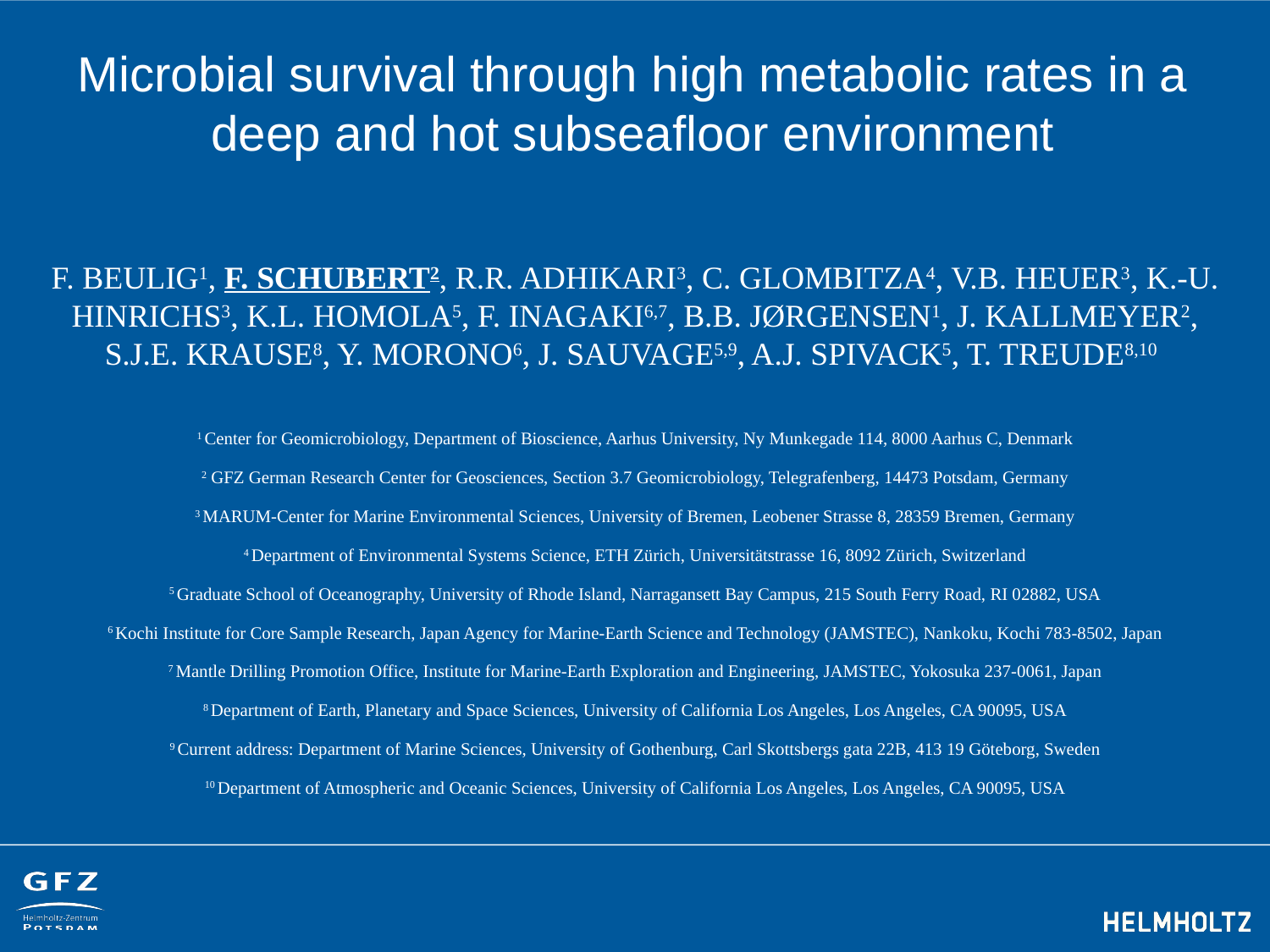

Microbial survival through high metabolic rates in a deep and hot subseafloor environment
F. Beulig1, F. Schubert2, R.R. Adhikari3, C. Glombitza4, V.B. Heuer3, K.-U. Hinrichs3, K.L. Homola5, F. Inagaki6,7, B.B. Jørgensen1, J. Kallmeyer2, S.J.E. Krause8, Y. Morono6, J. Sauvage5,9, A.J. Spivack5, T. Treude8,10

1 Center for Geomicrobiology, Department of Bioscience, Aarhus University, Ny Munkegade 114, 8000 Aarhus C, Denmark
2 GFZ German Research Center for Geosciences, Section 3.7 Geomicrobiology, Telegrafenberg, 14473 Potsdam, Germany
3 MARUM-Center for Marine Environmental Sciences, University of Bremen, Leobener Strasse 8, 28359 Bremen, Germany
4 Department of Environmental Systems Science, ETH Zürich, Universitätstrasse 16, 8092 Zürich, Switzerland
5 Graduate School of Oceanography, University of Rhode Island, Narragansett Bay Campus, 215 South Ferry Road, RI 02882, USA
6 Kochi Institute for Core Sample Research, Japan Agency for Marine-Earth Science and Technology (JAMSTEC), Nankoku, Kochi 783-8502, Japan
7 Mantle Drilling Promotion Office, Institute for Marine-Earth Exploration and Engineering, JAMSTEC, Yokosuka 237-0061, Japan
8 Department of Earth, Planetary and Space Sciences, University of California Los Angeles, Los Angeles, CA 90095, USA
9 Current address: Department of Marine Sciences, University of Gothenburg, Carl Skottsbergs gata 22B, 413 19 Göteborg, Sweden
10 Department of Atmospheric and Oceanic Sciences, University of California Los Angeles, Los Angeles, CA 90095, USA